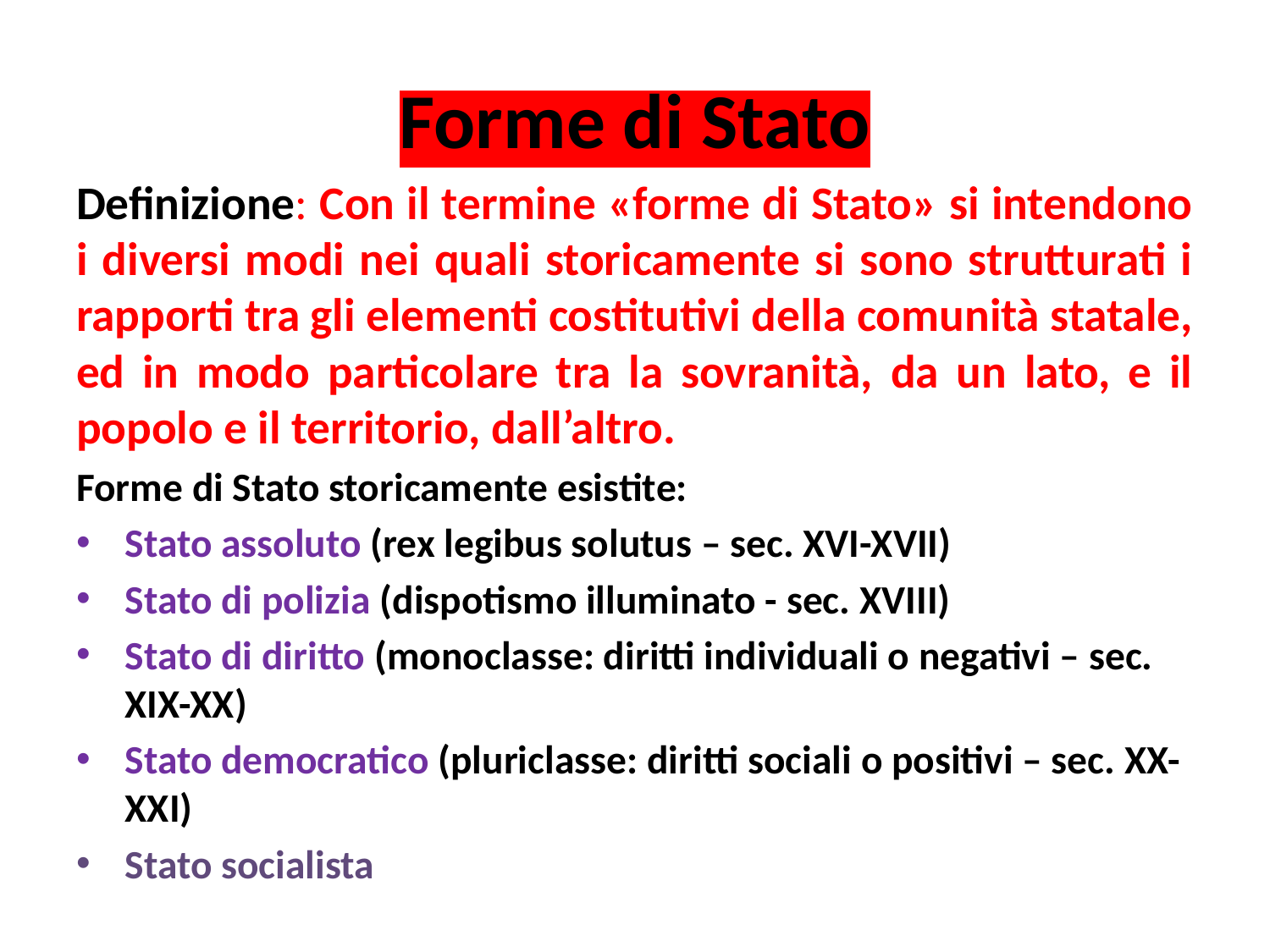

# Forme di Stato
Definizione: Con il termine «forme di Stato» si intendono i diversi modi nei quali storicamente si sono strutturati i rapporti tra gli elementi costitutivi della comunità statale, ed in modo particolare tra la sovranità, da un lato, e il popolo e il territorio, dall’altro.
Forme di Stato storicamente esistite:
Stato assoluto (rex legibus solutus – sec. XVI-XVII)
Stato di polizia (dispotismo illuminato - sec. XVIII)
Stato di diritto (monoclasse: diritti individuali o negativi – sec. XIX-XX)
Stato democratico (pluriclasse: diritti sociali o positivi – sec. XX-XXI)
Stato socialista